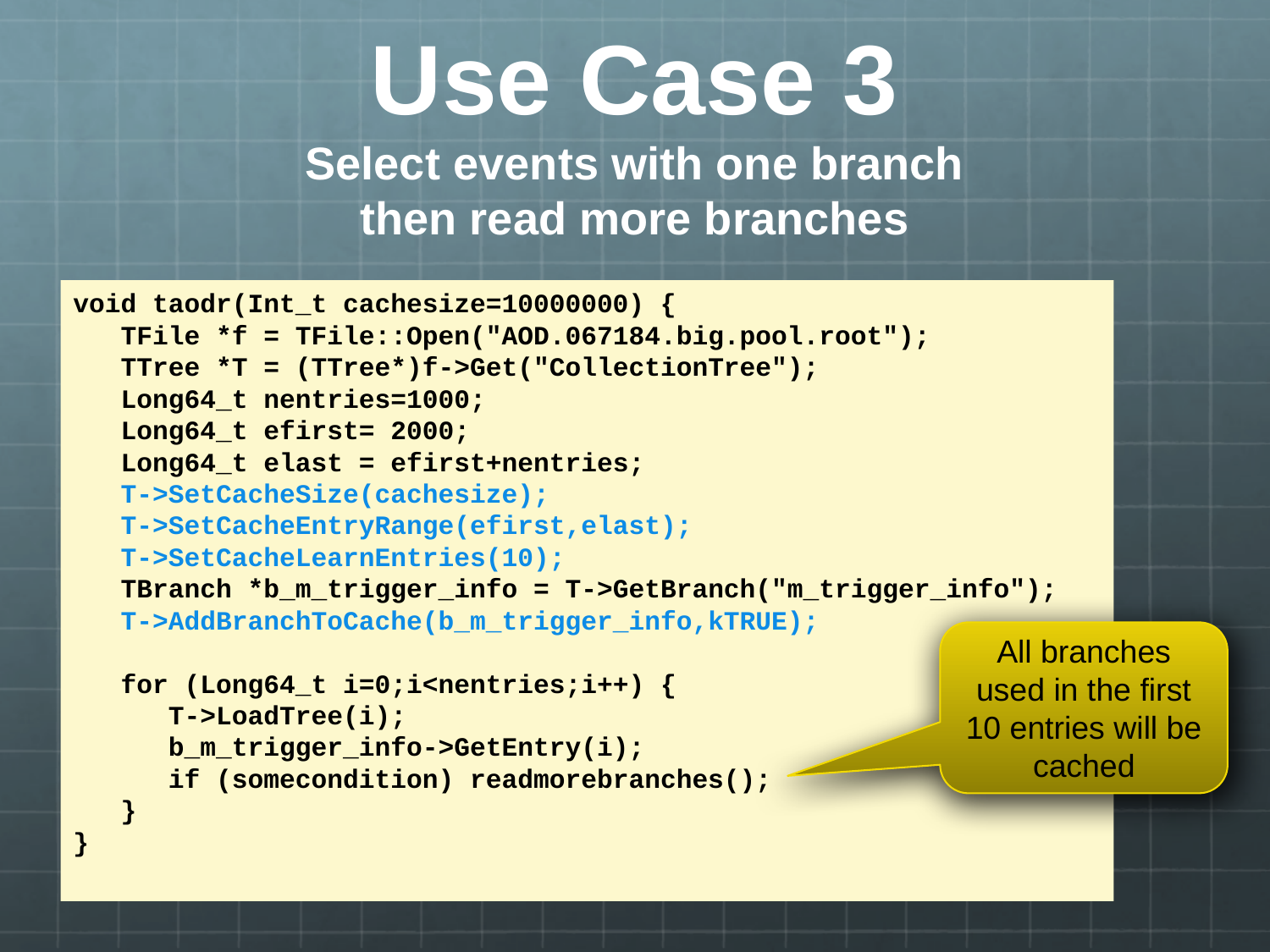

# Use Case 3 Select events with one branch then read more branches
void taodr(Int_t cachesize=10000000) {
   TFile *f = TFile::Open("AOD.067184.big.pool.root");
   TTree *T = (TTree*)f->Get("CollectionTree");
   Long64_t nentries=1000;
   Long64_t efirst= 2000;
   Long64_t elast = efirst+nentries;
   T->SetCacheSize(cachesize);
   T->SetCacheEntryRange(efirst,elast);
   T->SetCacheLearnEntries(10);
   TBranch *b_m_trigger_info = T->GetBranch("m_trigger_info");
   T->AddBranchToCache(b_m_trigger_info,kTRUE);

   for (Long64_t i=0;i<nentries;i++) {
      T->LoadTree(i);
      b_m_trigger_info->GetEntry(i);
      if (somecondition) readmorebranches();
   }
}

All branches used in the first 10 entries will be cached